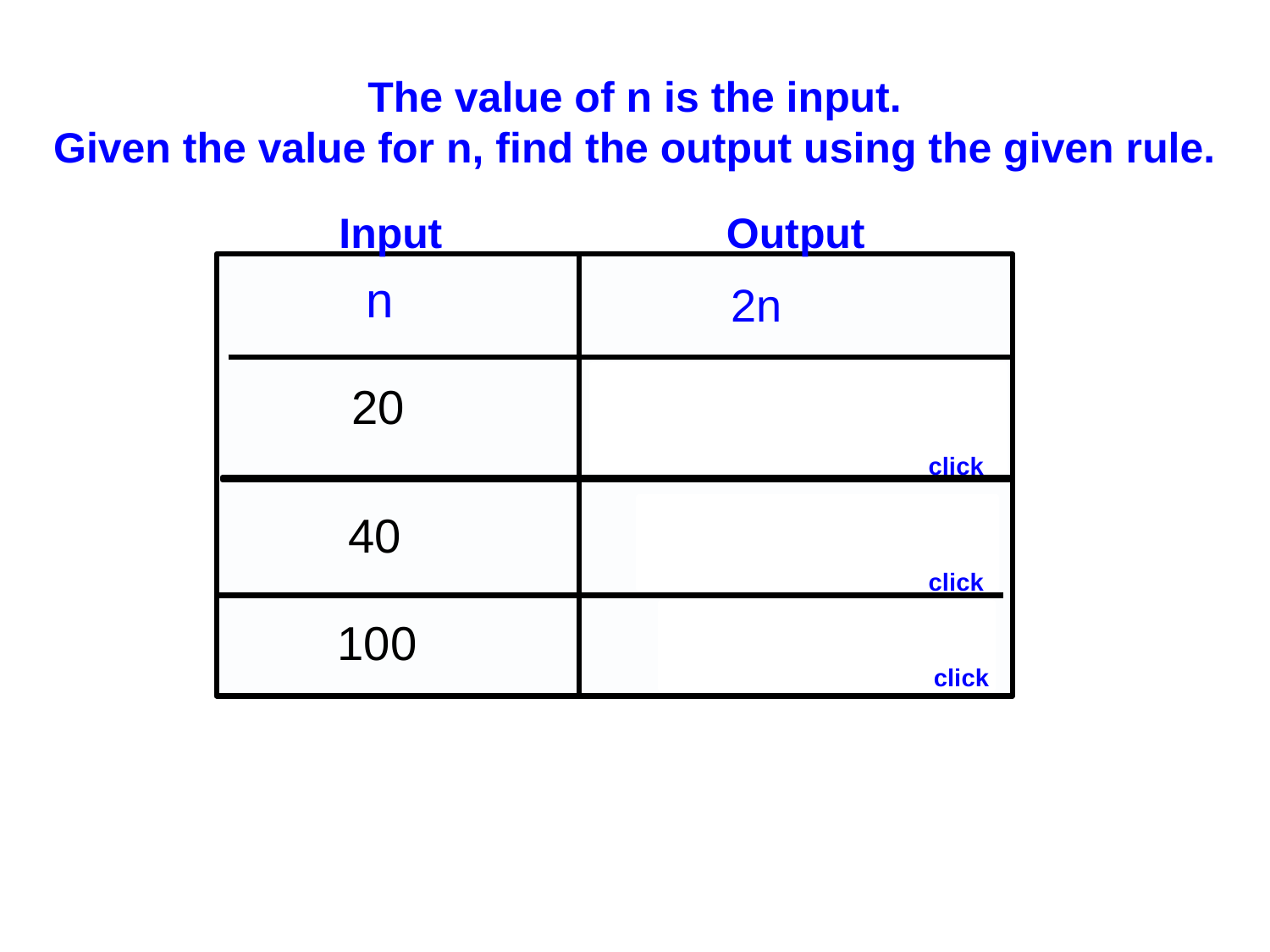

The value of n is the input.
Given the value for n, find the output using the given rule.
Input
Output

n
 2n

click
20
40

click
40
80

click
100
200